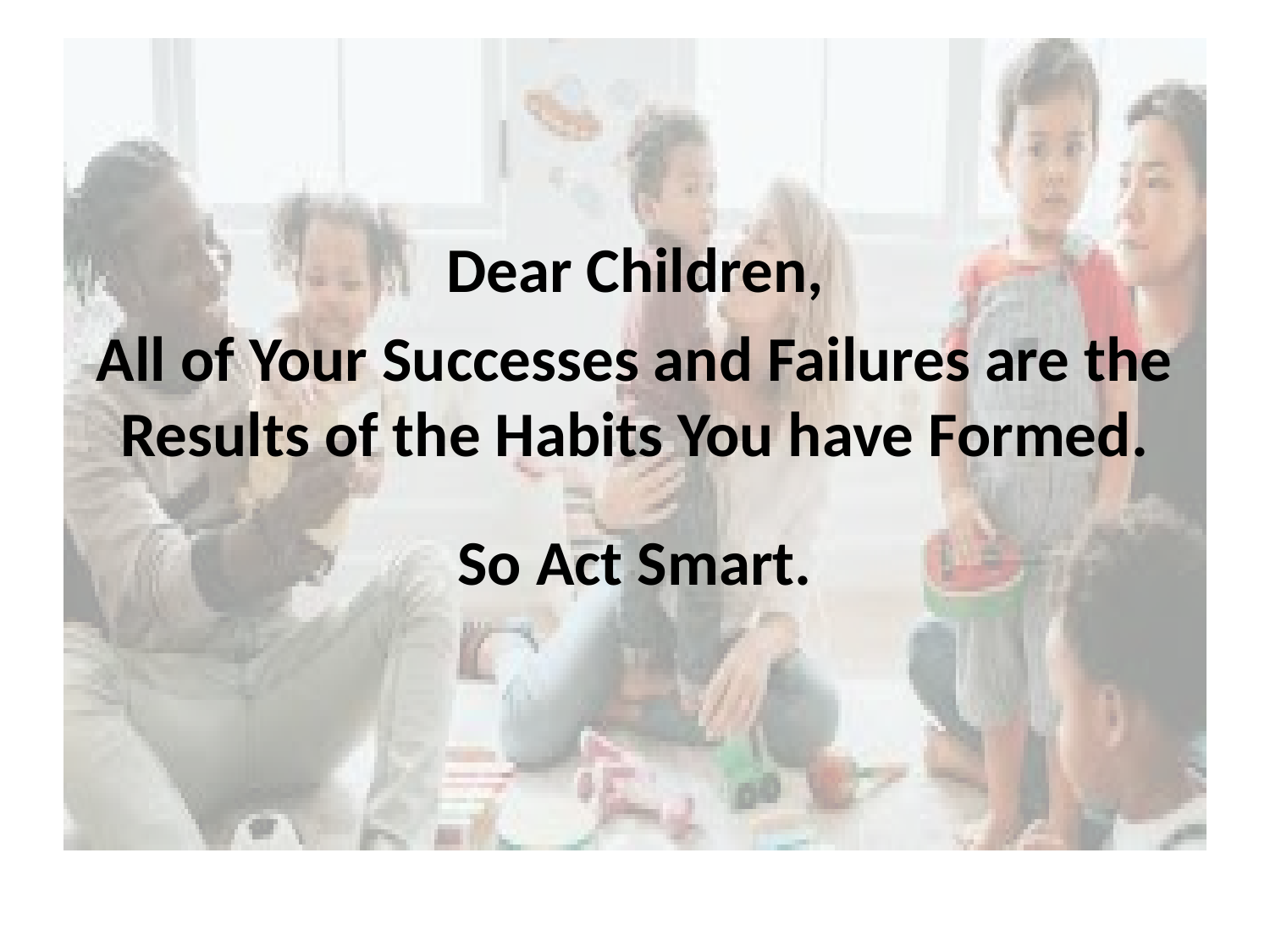

#

Dear Children,
All of Your Successes and Failures are the Results of the Habits You have Formed.

So Act Smart.